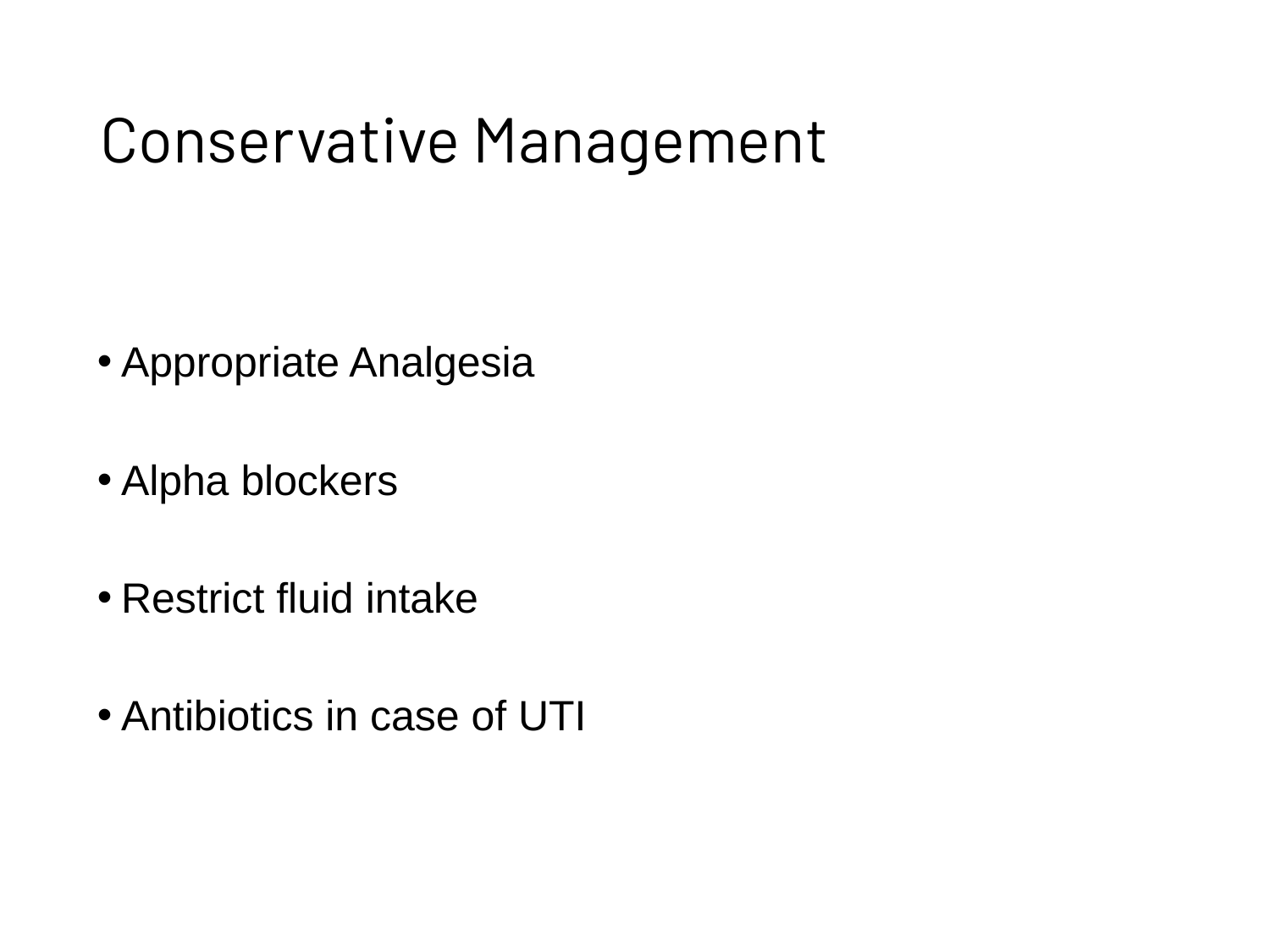

# Conservative Management

Appropriate Analgesia

Alpha blockers

Restrict fluid intake

Antibiotics in case of UTI